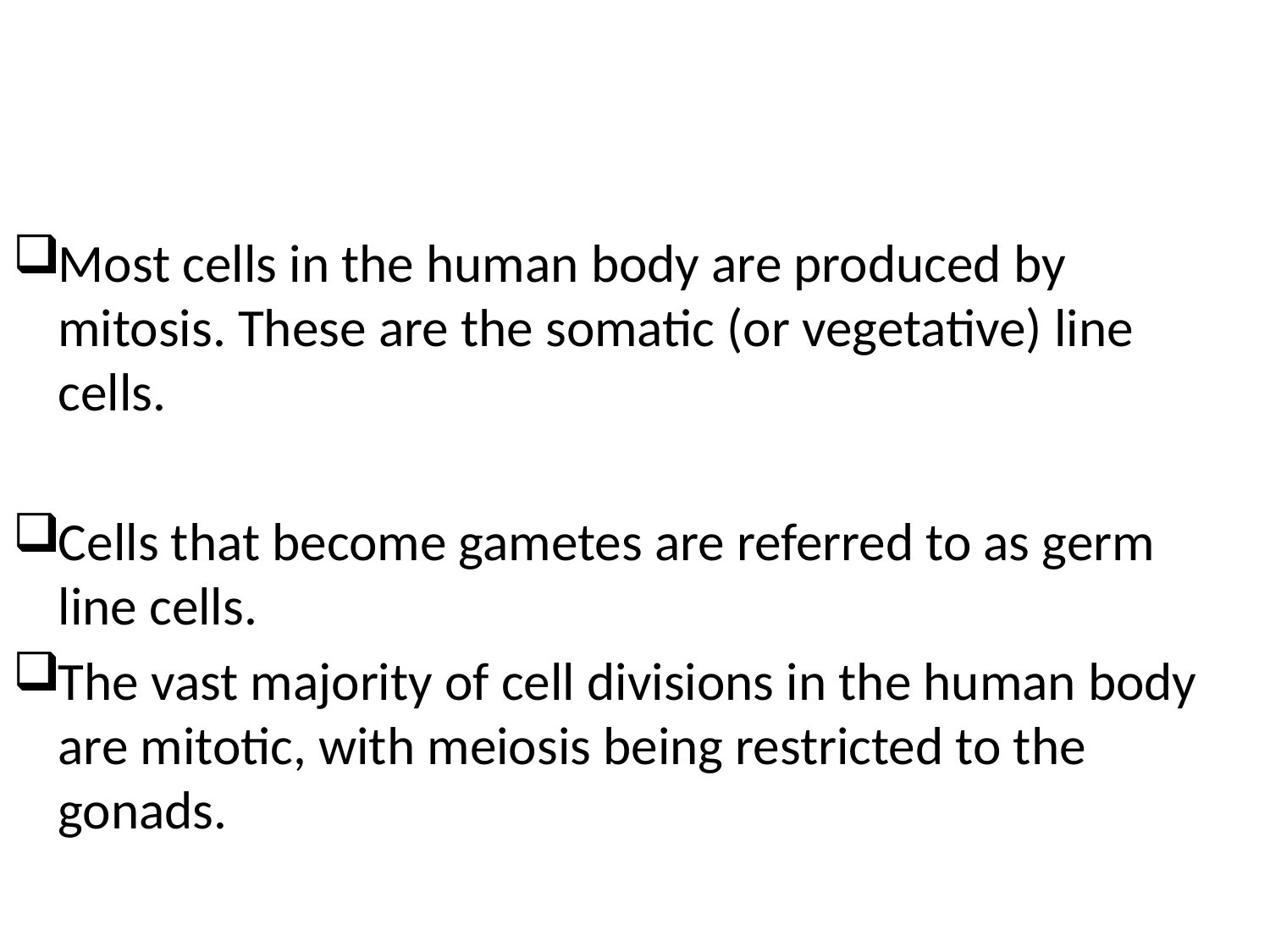

#
Most cells in the human body are produced by mitosis. These are the somatic (or vegetative) line cells.

Cells that become gametes are referred to as germ line cells.
The vast majority of cell divisions in the human body are mitotic, with meiosis being restricted to the gonads.